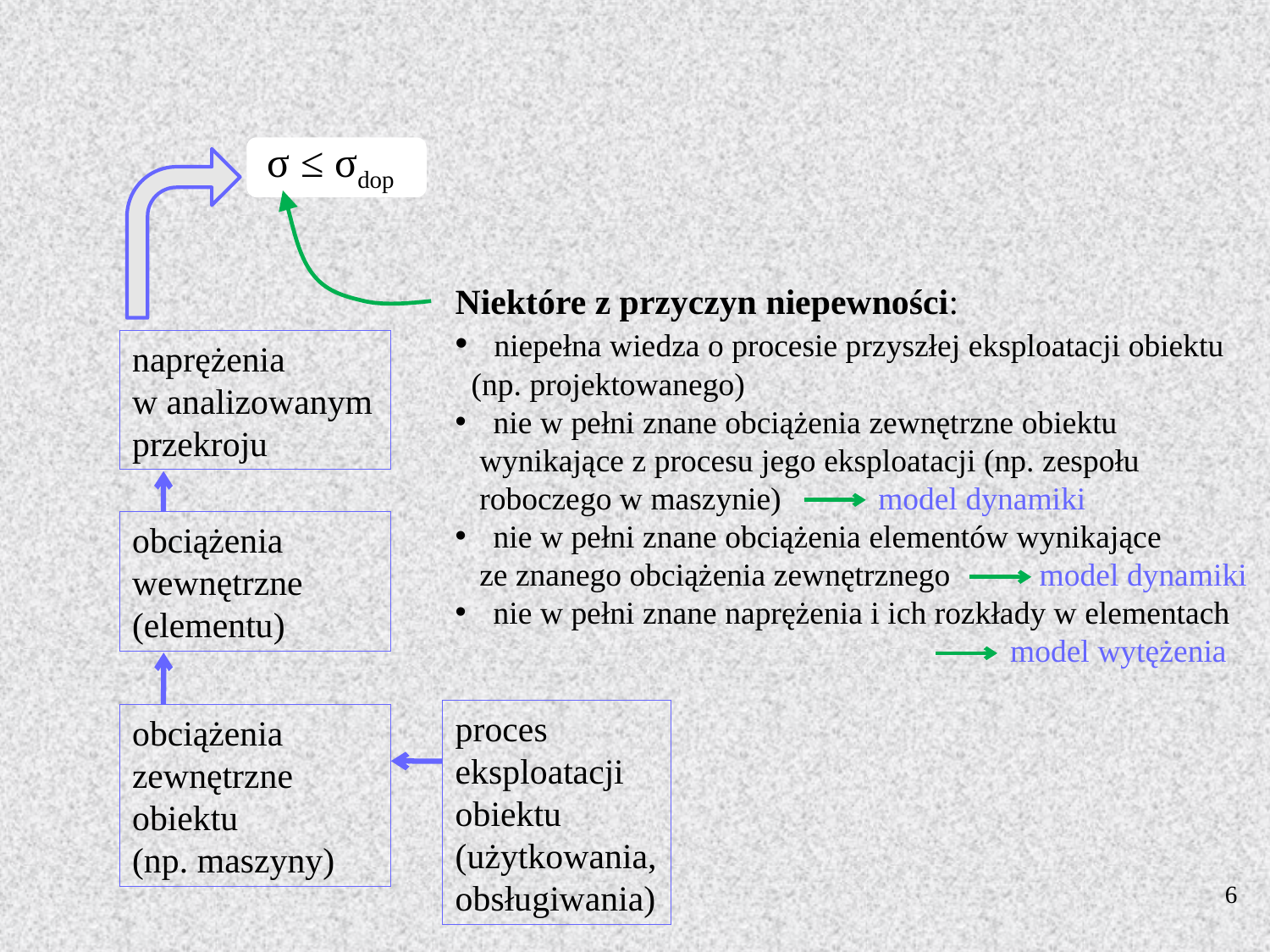

σ ≤ σdop

Niektóre z przyczyn niepewności:
 niepełna wiedza o procesie przyszłej eksploatacji obiektu
  (np. projektowanego)
 nie w pełni znane obciążenia zewnętrzne obiektu
   wynikające z procesu jego eksploatacji (np. zespołu
   roboczego w maszynie)            model dynamiki
 nie w pełni znane obciążenia elementów wynikające
   ze znanego obciążenia zewnętrznego           model dynamiki
 nie w pełni znane naprężenia i ich rozkłady w elementach
                                                                     model wytężenia
naprężenia
w analizowanym przekroju
obciążenia wewnętrzne (elementu)
proces eksploatacji obiektu (użytkowania,obsługiwania)
obciążenia zewnętrzne obiektu
(np. maszyny)
6